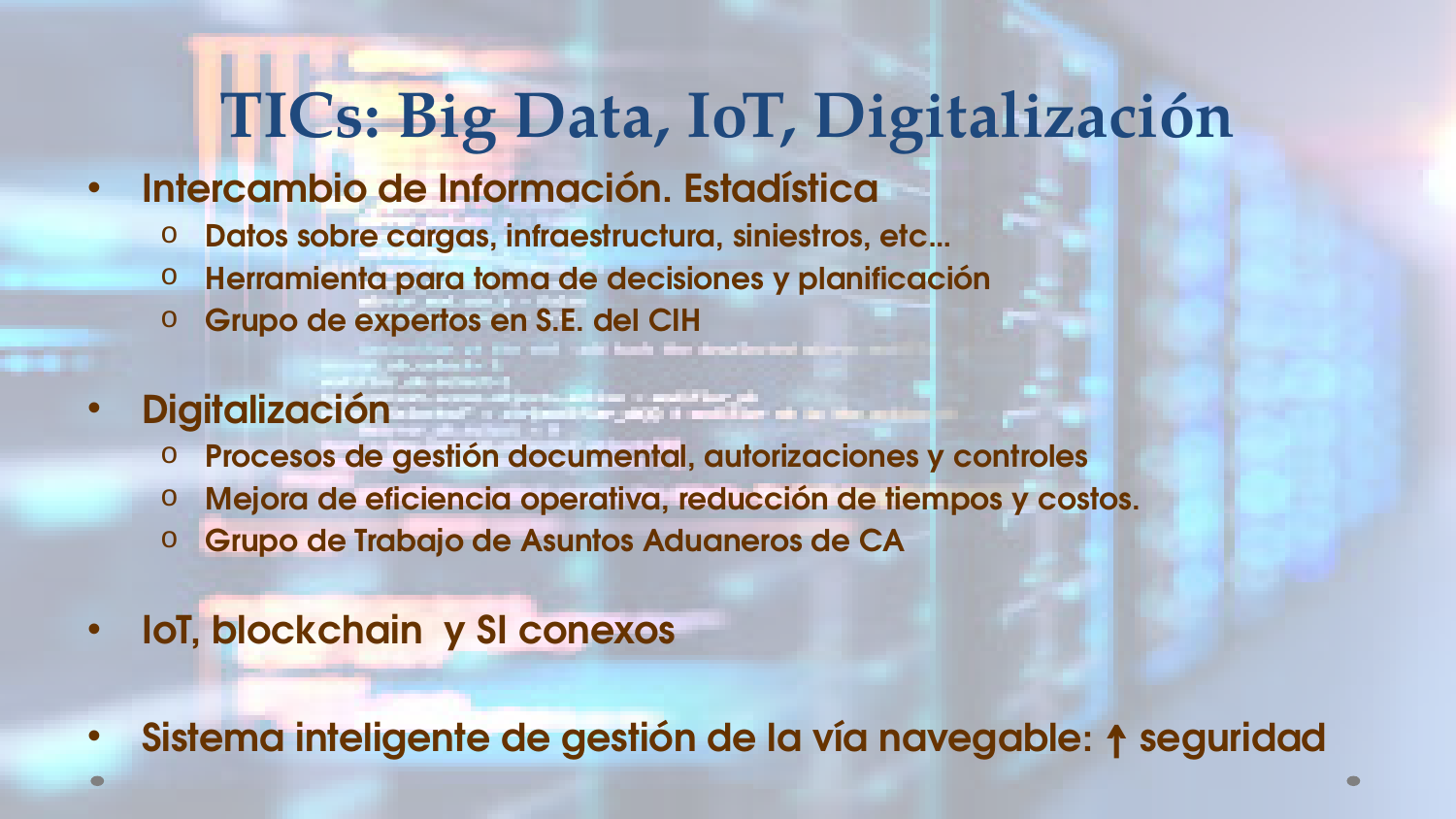

# TICs: Big Data, IoT, Digitalización
Intercambio de Información. Estadística
Datos sobre cargas, infraestructura, siniestros, etc…
Herramienta para toma de decisiones y planificación
Grupo de expertos en S.E. del CIH

Digitalización
Procesos de gestión documental, autorizaciones y controles
Mejora de eficiencia operativa, reducción de tiempos y costos.
Grupo de Trabajo de Asuntos Aduaneros de CA

IoT, blockchain  y SI conexos

Sistema inteligente de gestión de la vía navegable: ↑ seguridad